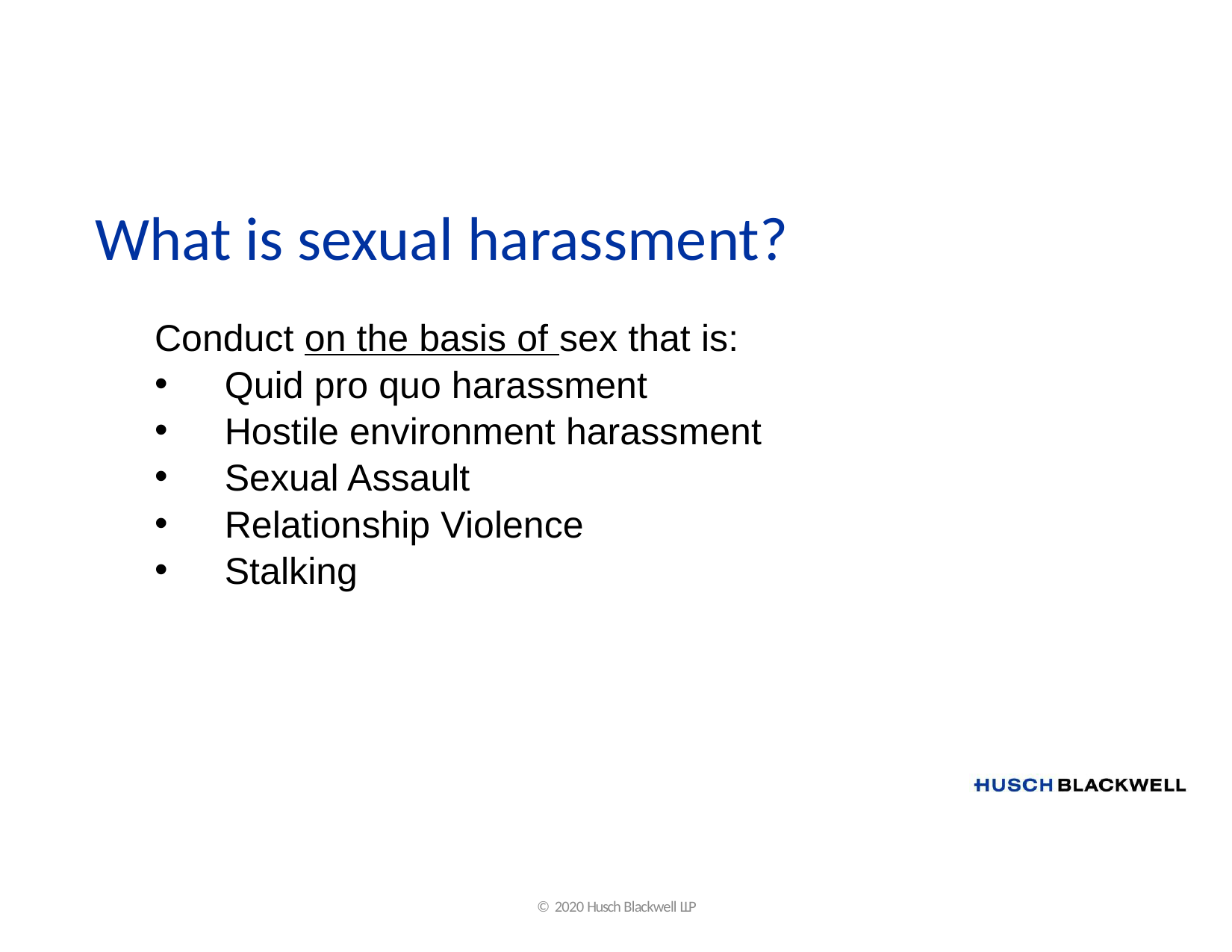

# What is sexual harassment?
Conduct on the basis of sex that is:
Quid pro quo harassment
Hostile environment harassment
Sexual Assault
Relationship Violence
Stalking

© 2020 Husch Blackwell LLP